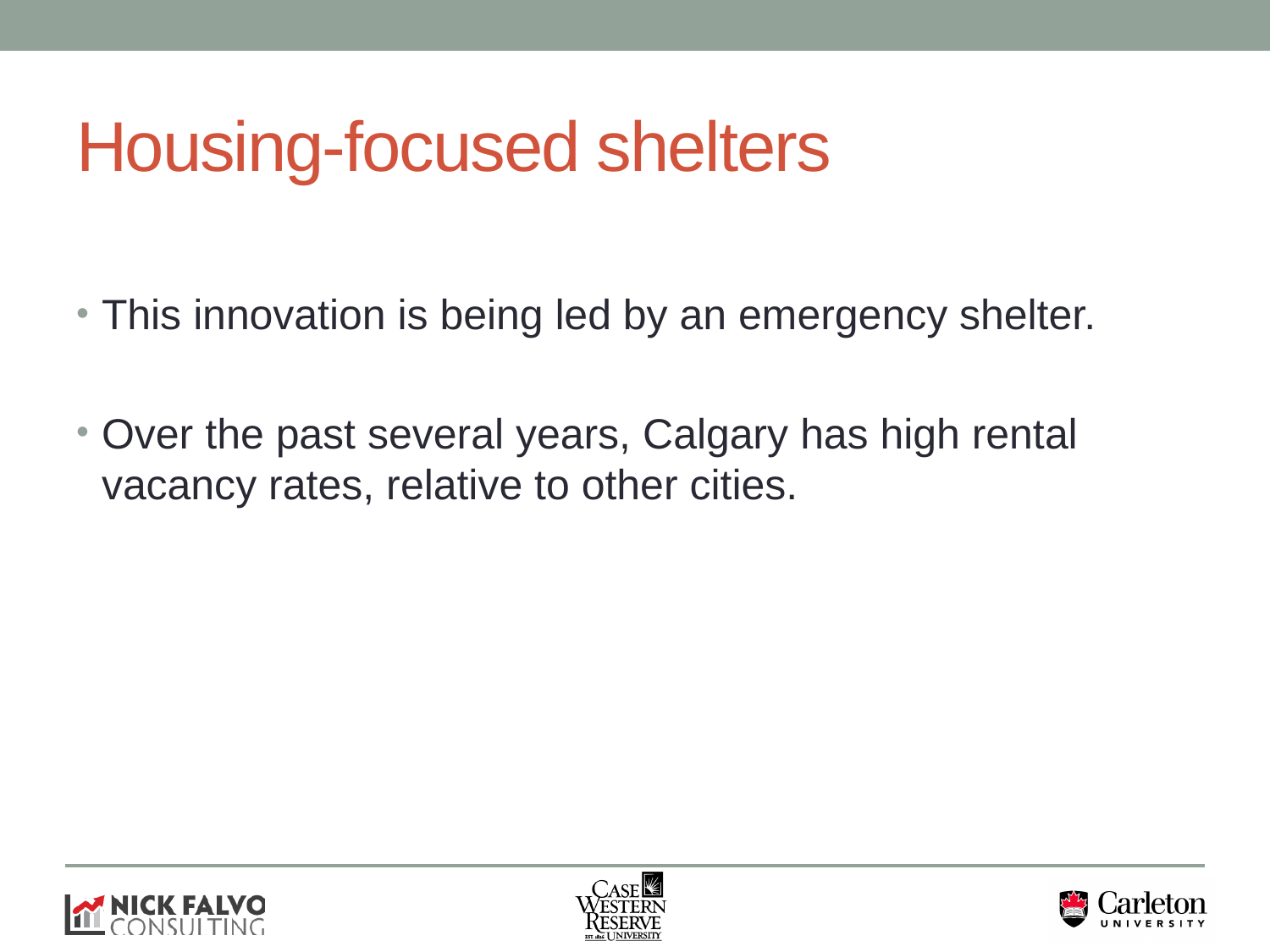

# Housing-focused shelters

This innovation is being led by an emergency shelter.

Over the past several years, Calgary has high rental vacancy rates, relative to other cities.